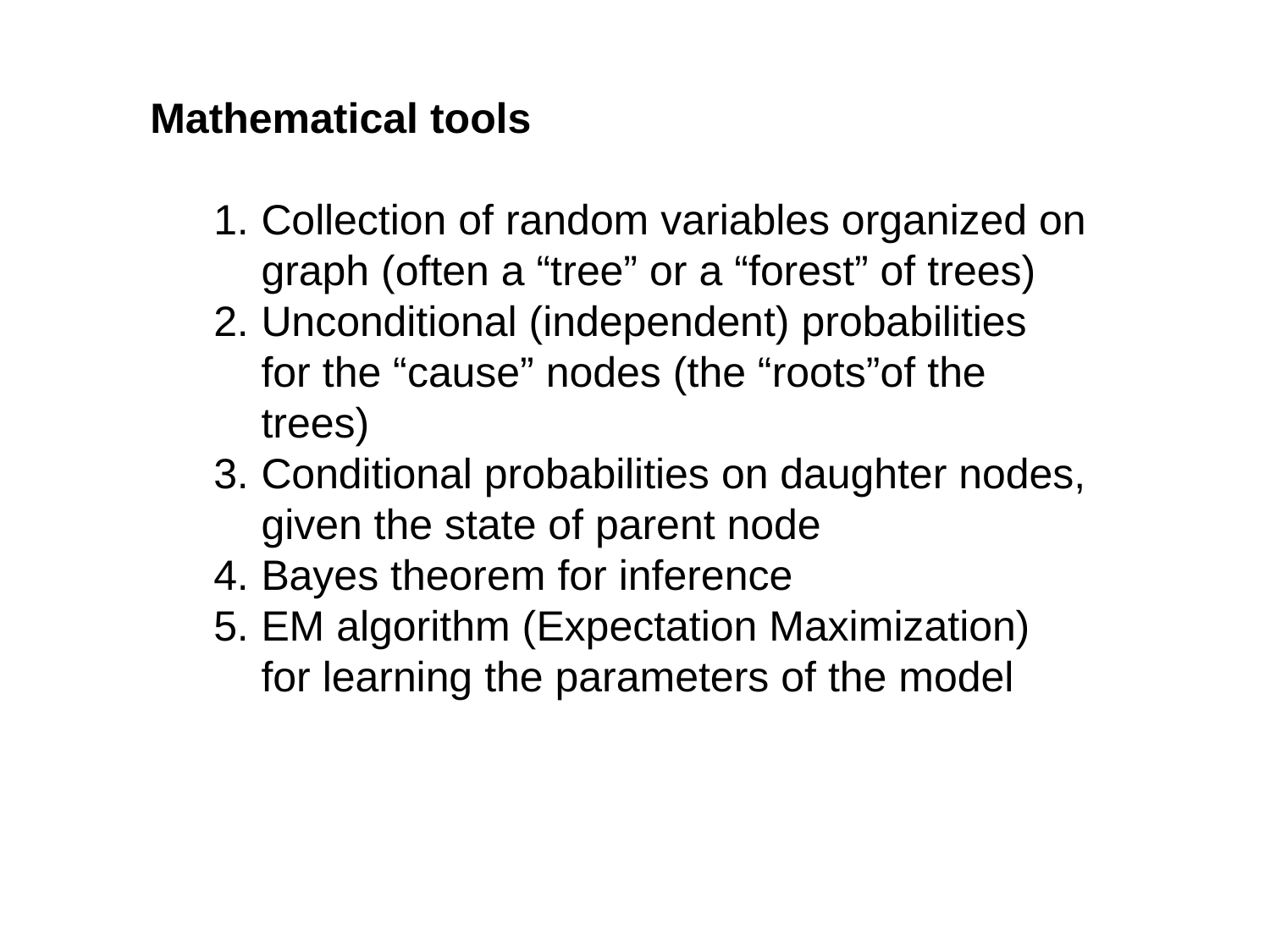

Mathematical tools

Collection of random variables organized on graph (often a “tree” or a “forest” of trees)
Unconditional (independent) probabilities for the “cause” nodes (the “roots”of the trees)
Conditional probabilities on daughter nodes, given the state of parent node
Bayes theorem for inference
EM algorithm (Expectation Maximization) for learning the parameters of the model